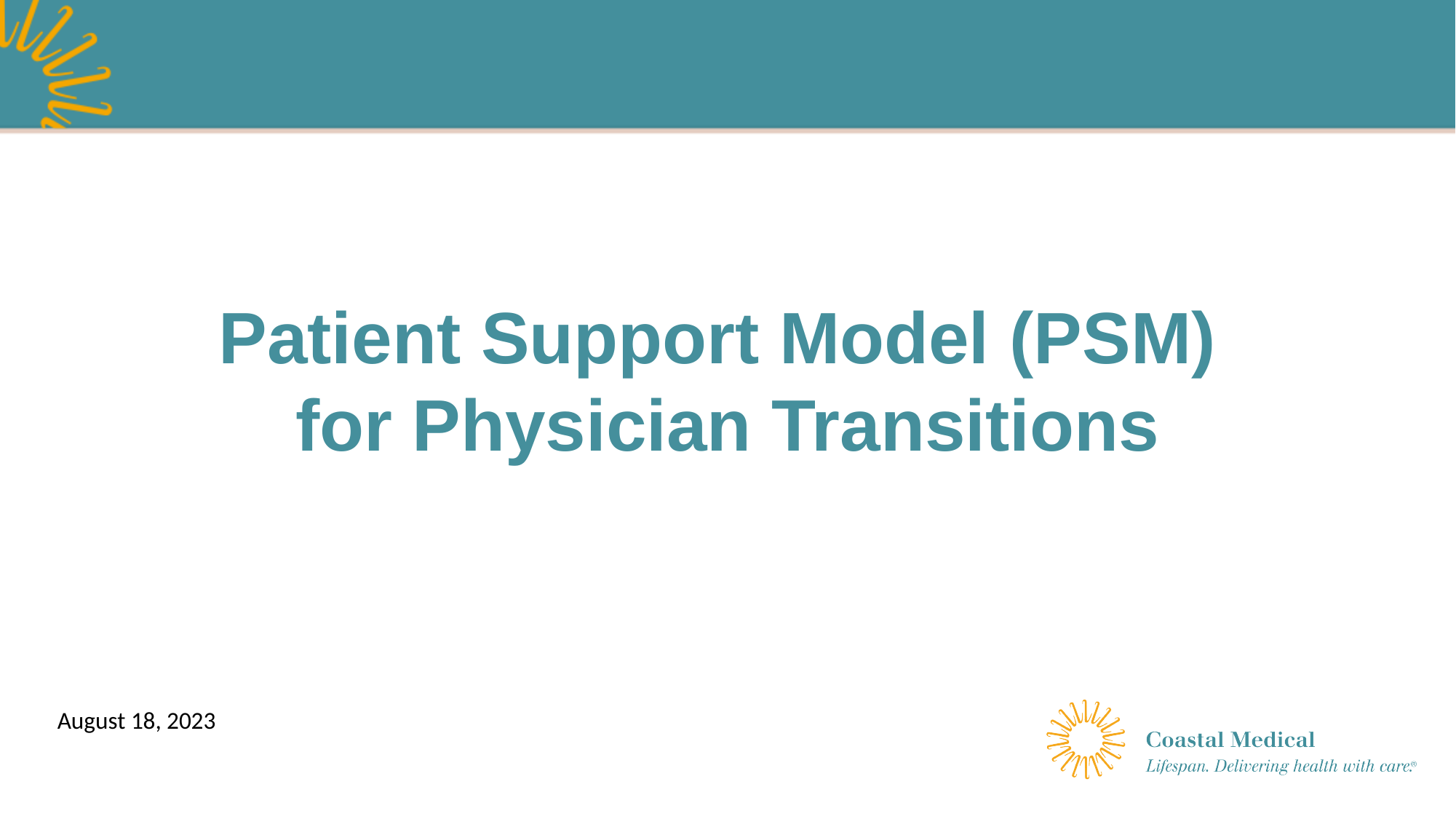

Patient Support Model (PSM)
for Physician Transitions
August 18, 2023